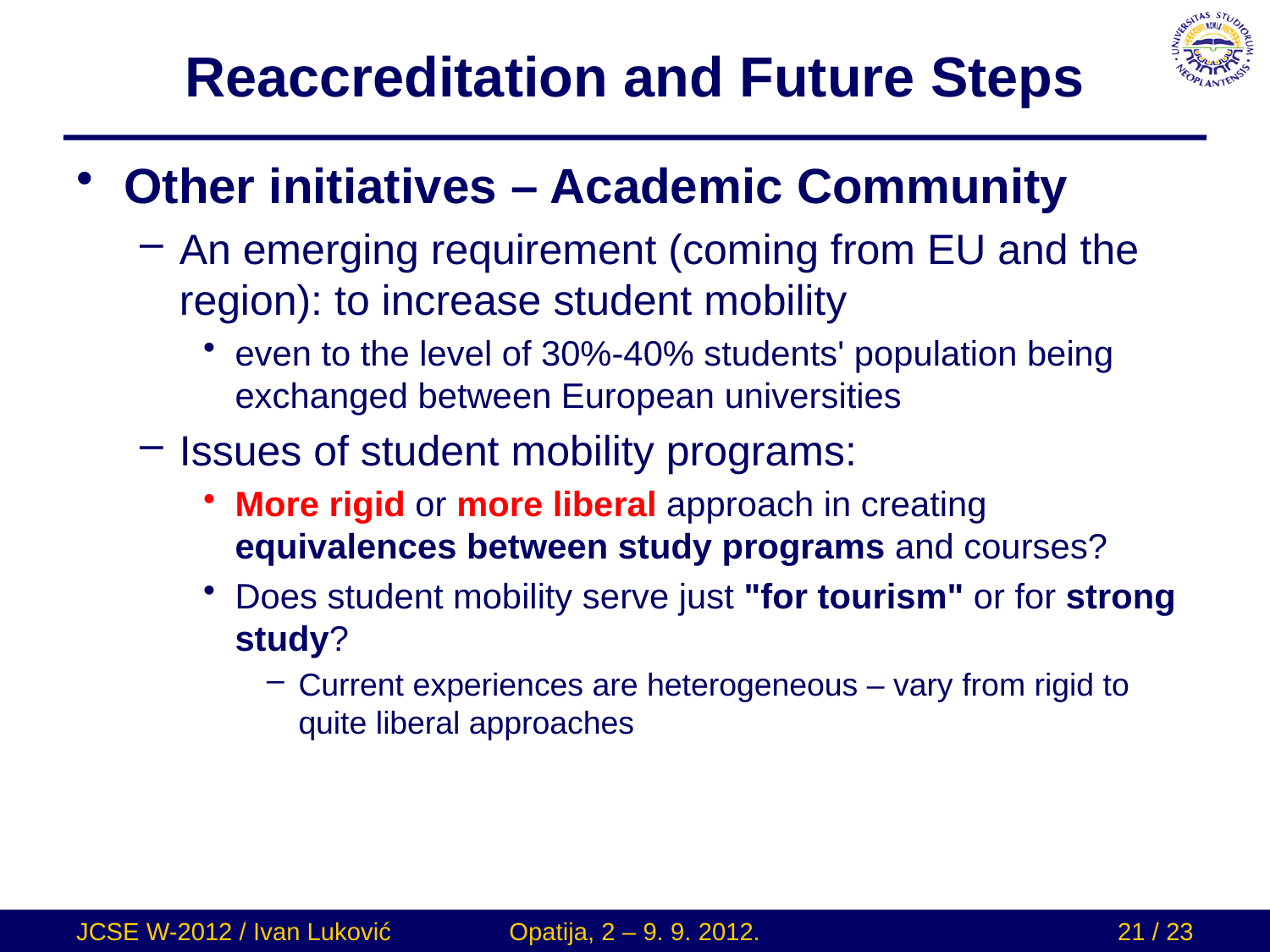

# Reaccreditation and Future Steps
Other initiatives – Academic Community
An emerging requirement (coming from EU and the region): to increase student mobility
even to the level of 30%-40% students' population being exchanged between European universities
Issues of student mobility programs:
More rigid or more liberal approach in creating equivalences between study programs and courses?
Does student mobility serve just "for tourism" or for strong study?
Current experiences are heterogeneous – vary from rigid to quite liberal approaches
JCSE W-2012 / Ivan Luković
Opatija, 2 – 9. 9. 2012.
21 / 23